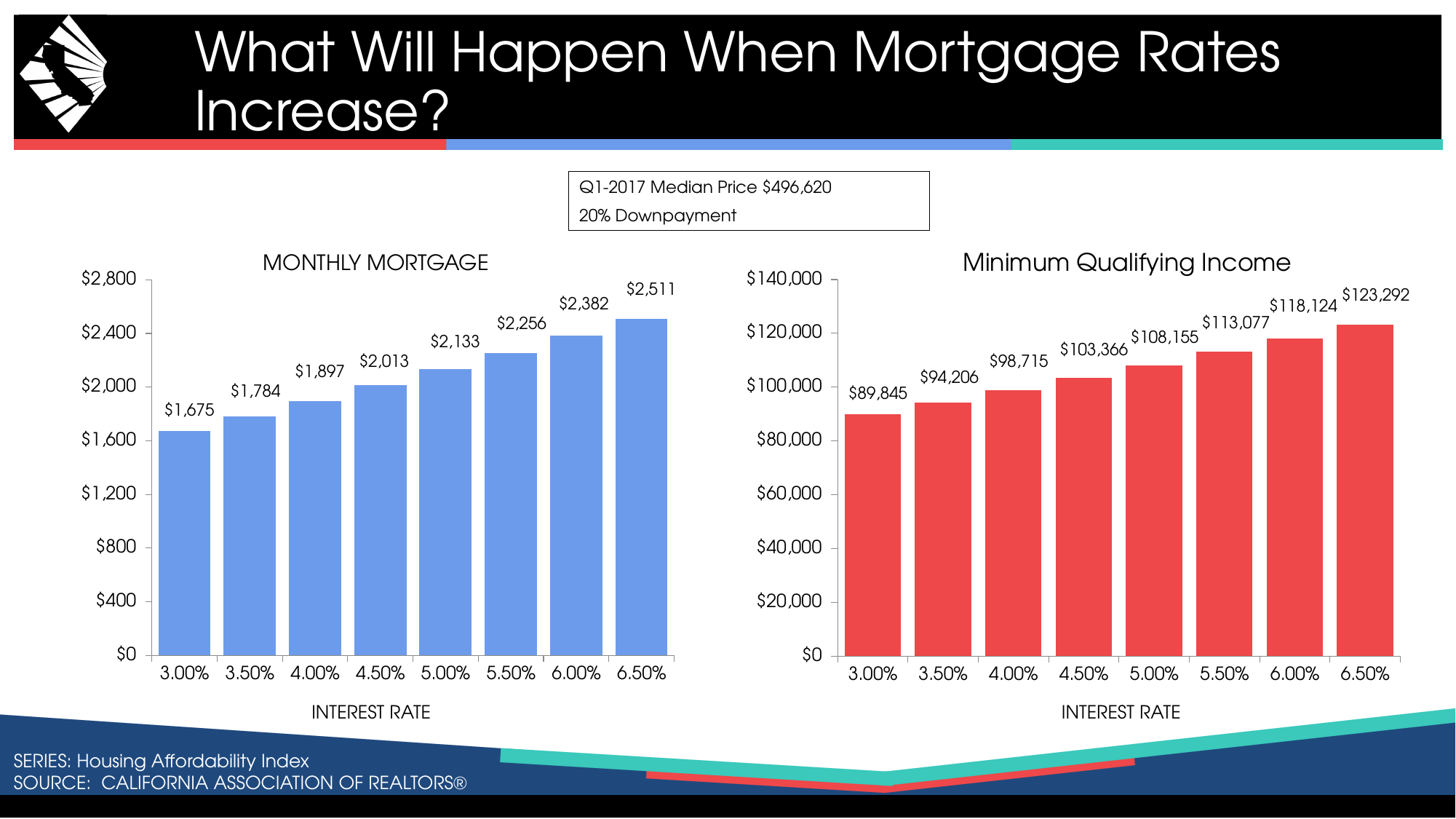

# What Will Happen When Mortgage Rates Increase?
Q1-2017 Median Price $496,620
20% Downpayment
Minimum Qualifying Income
MONTHLY MORTGAGE

### Chart

| Category | California |
|---|---|
| 0.03 | 89845.1584738303 |
| 3.5000000000000003E-2 | 94205.98331507789 |
| 0.04 | 98714.59489089808 |
| 4.4999999999999998E-2 | 103366.13874103325 |
| 0.05 | 108155.35341449232 |
| 5.5E-2 | 113076.63963166352 |
| 0.06 | 118124.13017643514 |
| 6.5000000000000002E-2 | 123291.75898466422 |

### Chart

| Category | California |
|---|---|
| 0.03 | 1675.0159618457576 |
| 3.5000000000000003E-2 | 1784.0365828769473 |
| 0.04 | 1896.751872272452 |
| 4.4999999999999998E-2 | 2013.040468525831 |
| 0.05 | 2132.770835362308 |
| 5.5E-2 | 2255.8029907915884 |
| 0.06 | 2381.9902544108786 |
| 6.5000000000000002E-2 | 2511.1809746166055 |
INTEREST RATE
INTEREST RATE
SERIES: Housing Affordability Index
SOURCE:  CALIFORNIA ASSOCIATION OF REALTORS®